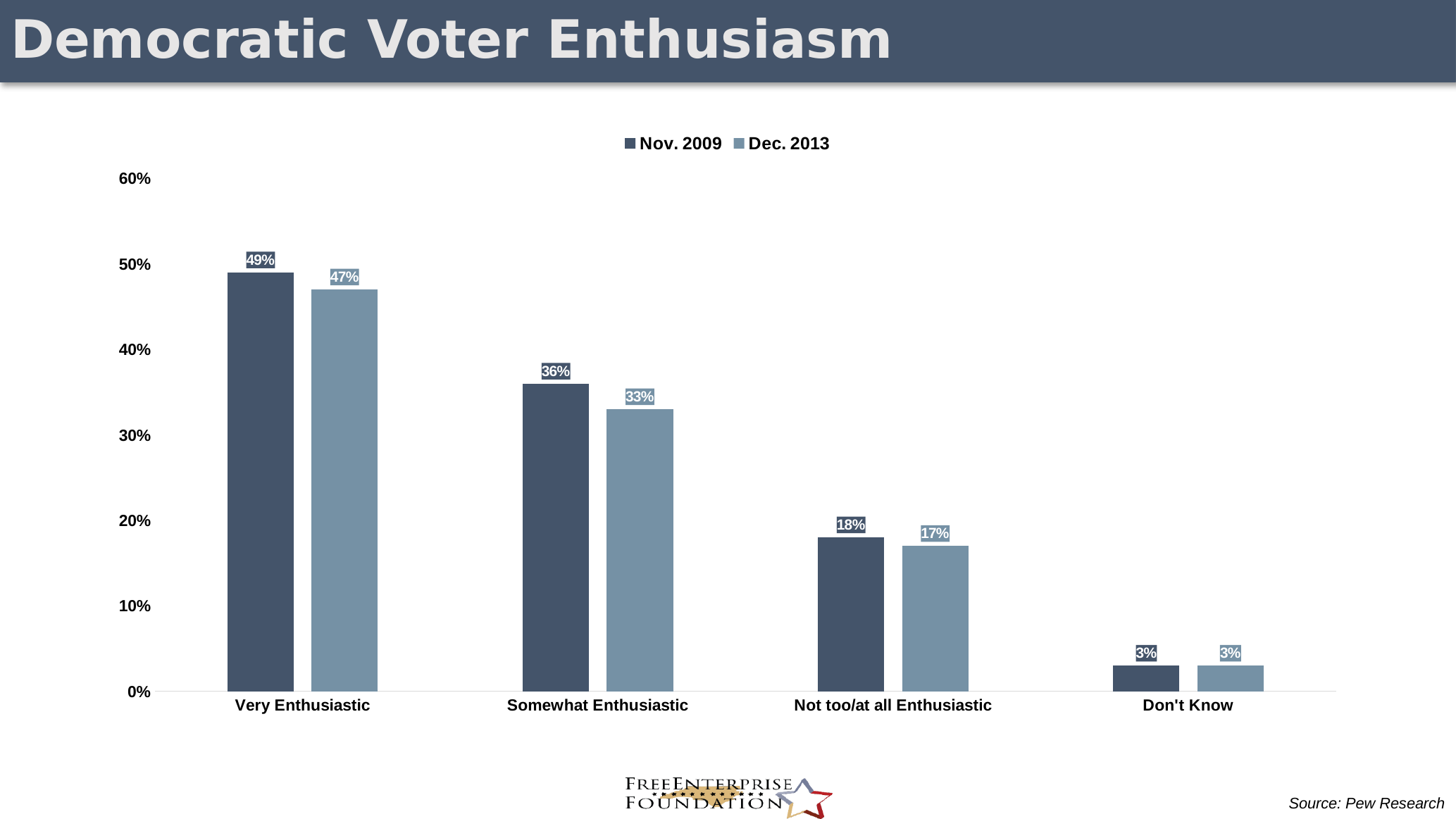

# Democratic Voter Enthusiasm

### Chart

| Category | Nov. 2009 | Dec. 2013 |
|---|---|---|
| Very Enthusiastic | 0.49 | 0.47 |
| Somewhat Enthusiastic | 0.36 | 0.33 |
| Not too/at all Enthusiastic | 0.18 | 0.17 |
| Don't Know | 0.03 | 0.03 |
Source: Pew Research